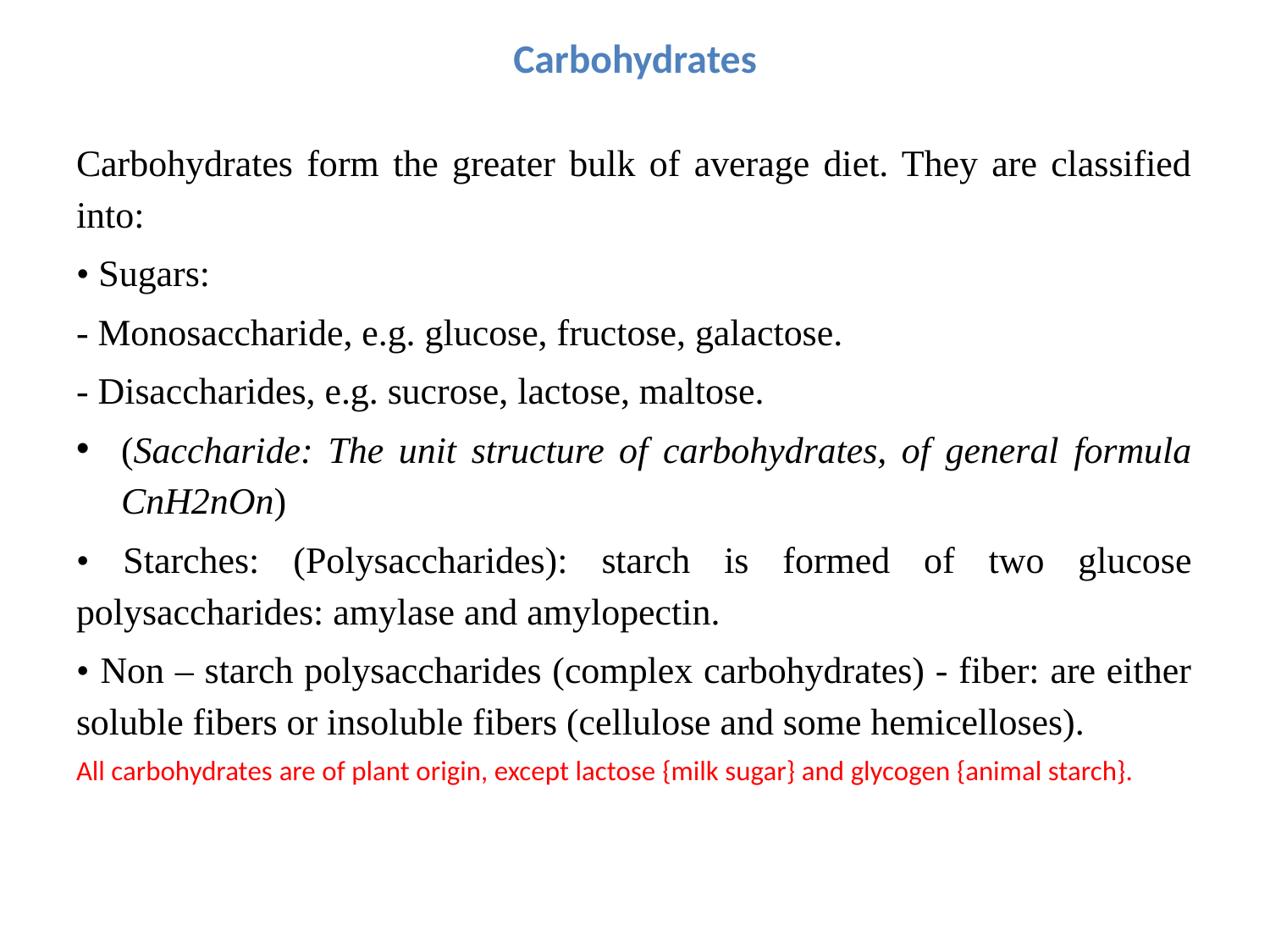

# Carbohydrates
Carbohydrates form the greater bulk of average diet. They are classified into:
• Sugars:
- Monosaccharide, e.g. glucose, fructose, galactose.
- Disaccharides, e.g. sucrose, lactose, maltose.
(Saccharide: The unit structure of carbohydrates, of general formula CnH2nOn)
• Starches: (Polysaccharides): starch is formed of two glucose polysaccharides: amylase and amylopectin.
• Non – starch polysaccharides (complex carbohydrates) - fiber: are either soluble fibers or insoluble fibers (cellulose and some hemicelloses).
All carbohydrates are of plant origin, except lactose {milk sugar} and glycogen {animal starch}.